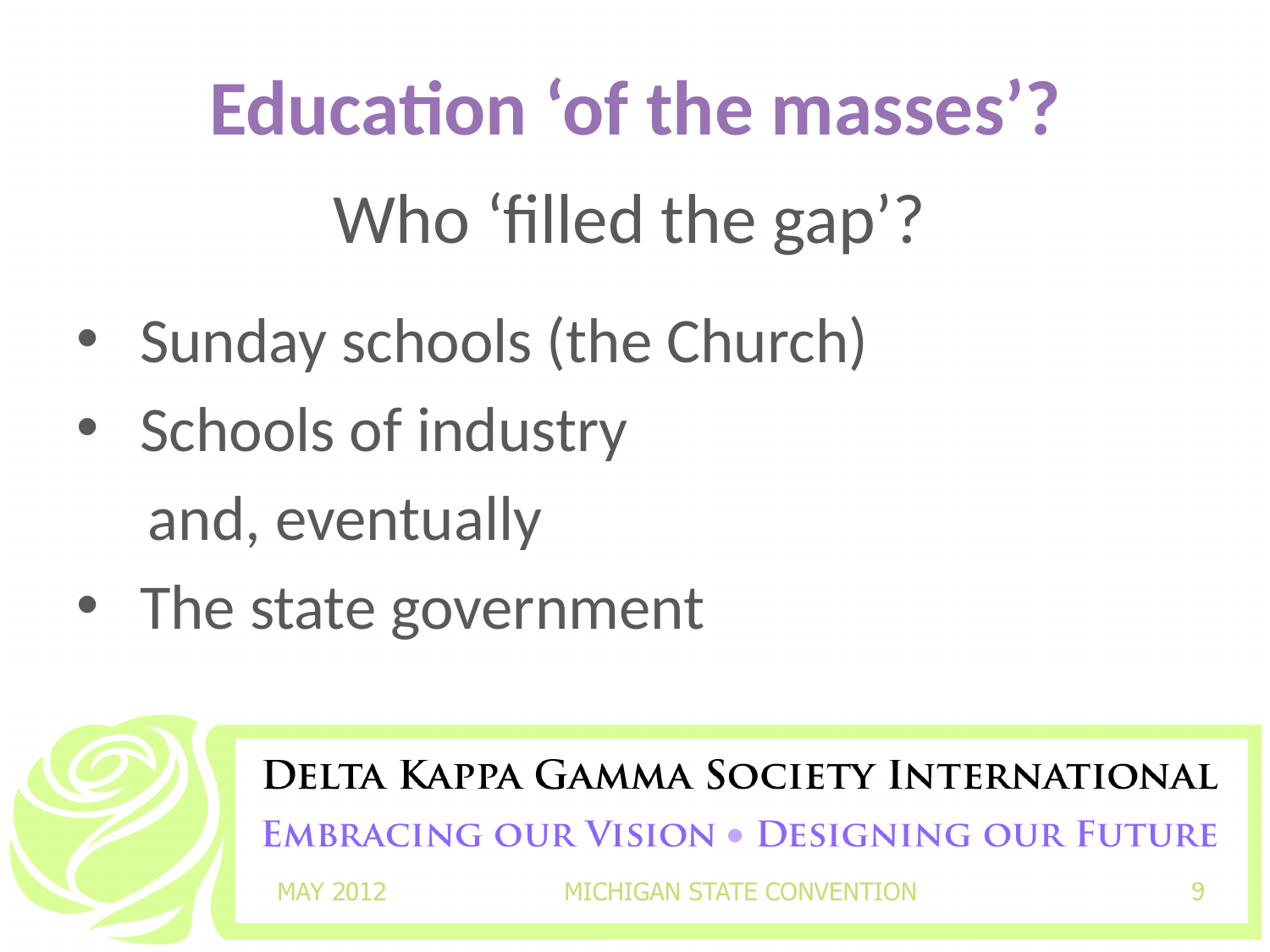

# Education ‘of the masses’?
                  Who ‘filled the gap’?

Sunday schools (the Church)
Schools of industry
     and, eventually
The state government
MAY 2012

MICHIGAN STATE CONVENTION

9